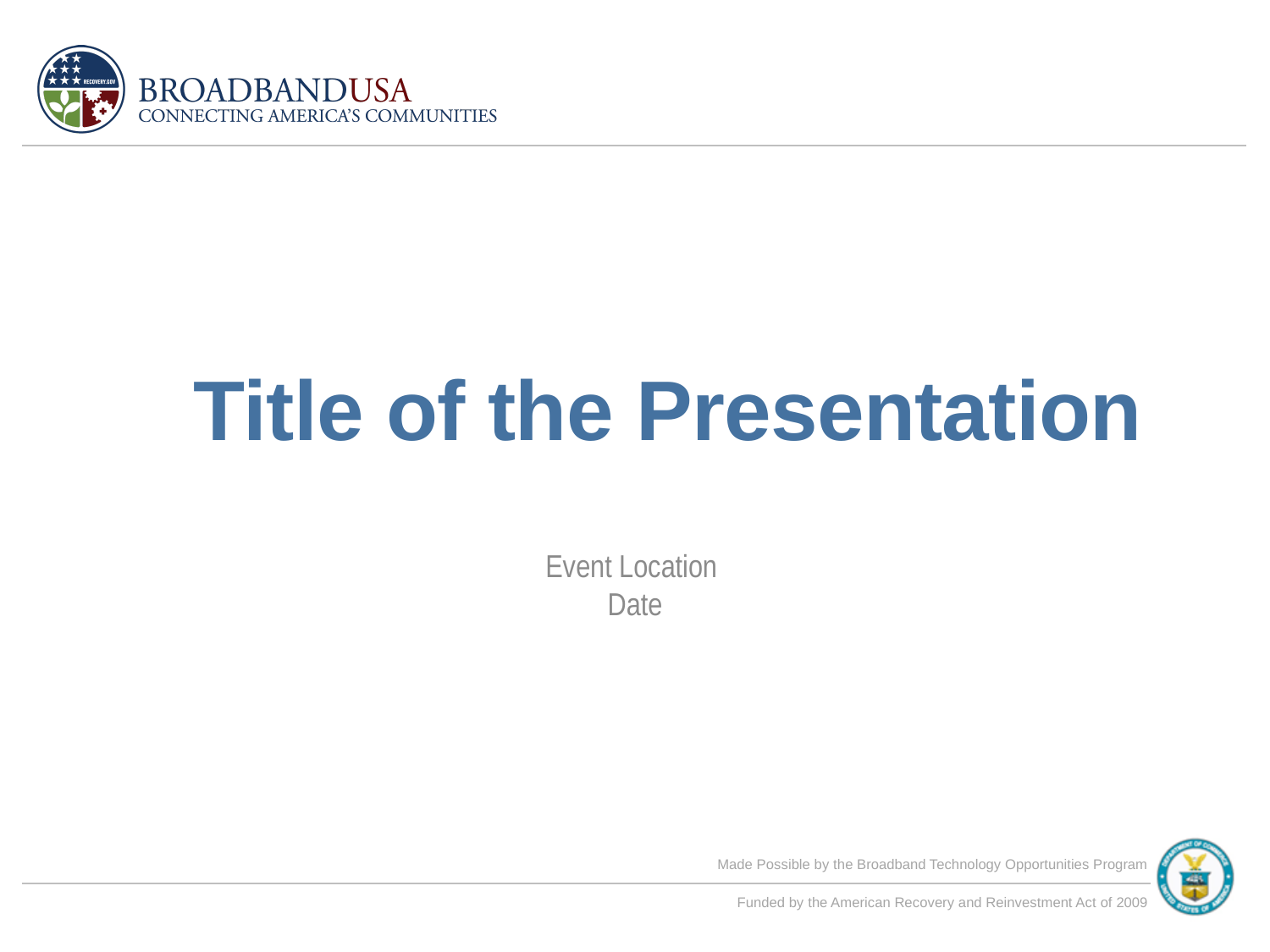

#
Title of the Presentation
Event Location
Date